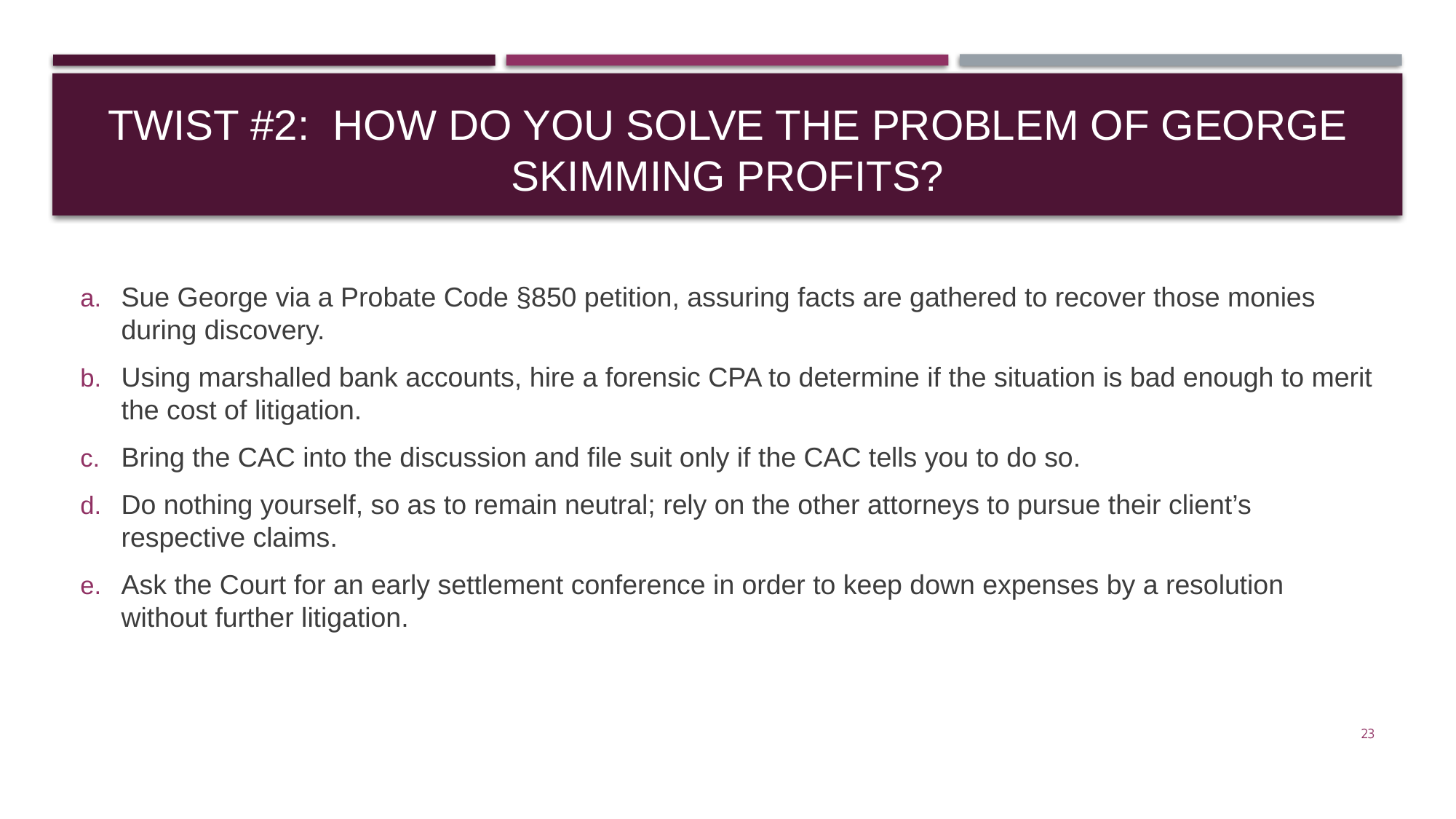

# Twist #2:  how do you solve the problem of George skimming profits?
Sue George via a Probate Code §850 petition, assuring facts are gathered to recover those monies during discovery.
Using marshalled bank accounts, hire a forensic CPA to determine if the situation is bad enough to merit the cost of litigation.
Bring the CAC into the discussion and file suit only if the CAC tells you to do so.
Do nothing yourself, so as to remain neutral; rely on the other attorneys to pursue their client’s respective claims.
Ask the Court for an early settlement conference in order to keep down expenses by a resolution without further litigation.

23